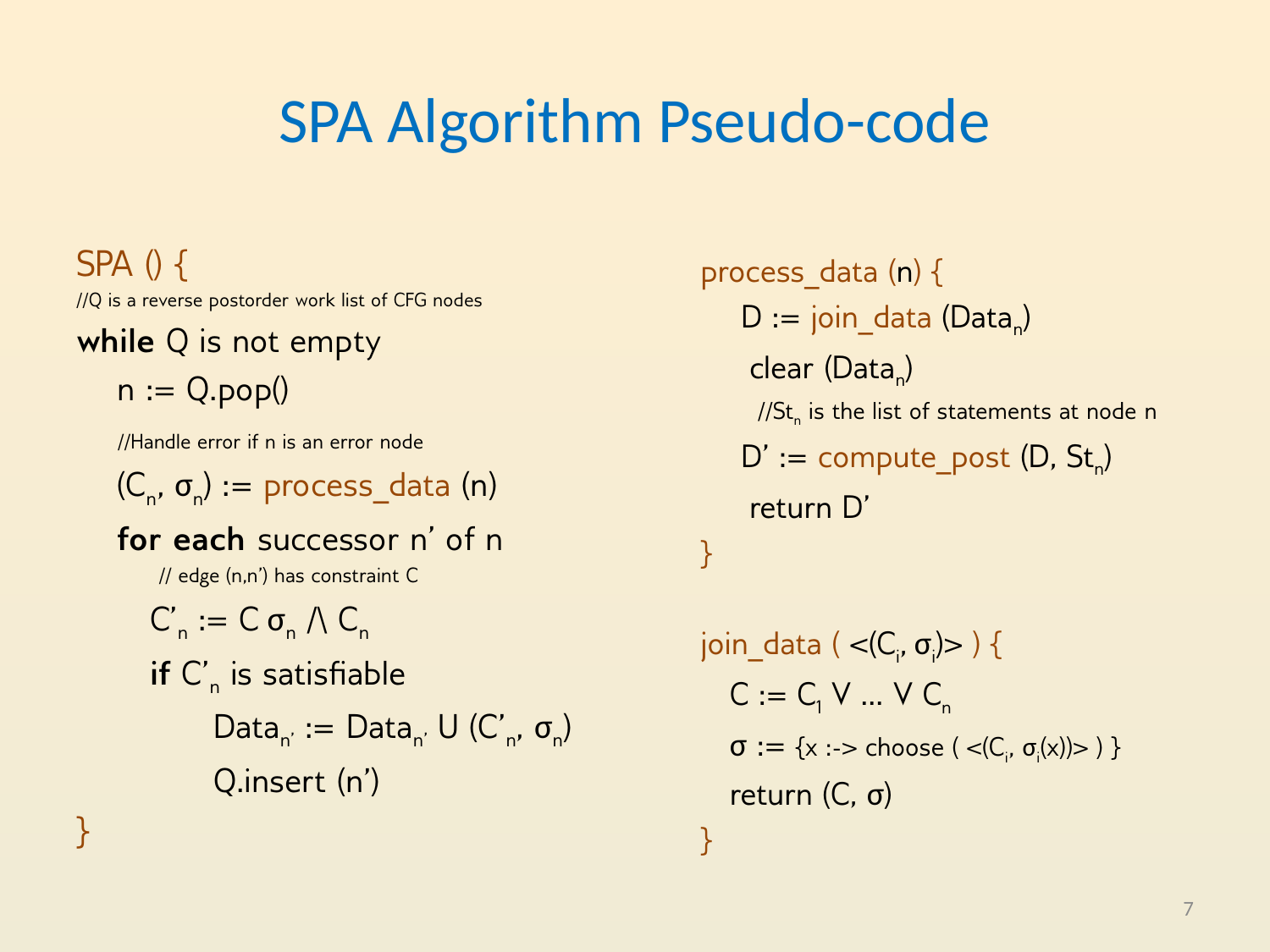

# SPA Algorithm Pseudo-code
SPA () {
//Q is a reverse postorder work list of CFG nodes
while Q is not empty
    n := Q.pop()
    //Handle error if n is an error node
    (Cn, σn) := process_data (n)
    for each successor n’ of n
             // edge (n,n’) has constraint C
       C’n := C σn /\ Cn
	   if C’n is satisfiable
   	   	Datan’ := Datan’ U (C’n, σn)
        	Q.insert (n’)
}
process_data (n) {
 	D := join_data (Datan)
     clear (Datan)
         //Stn is the list of statements at node n
	D’ := compute_post (D, Stn)
     return D’
}

join_data ( <(Ci, σi)> ) {
   C := C1 V … V Cn
   σ := {x :-> choose ( <(Ci, σi(x))> ) }
   return (C, σ)
}
7